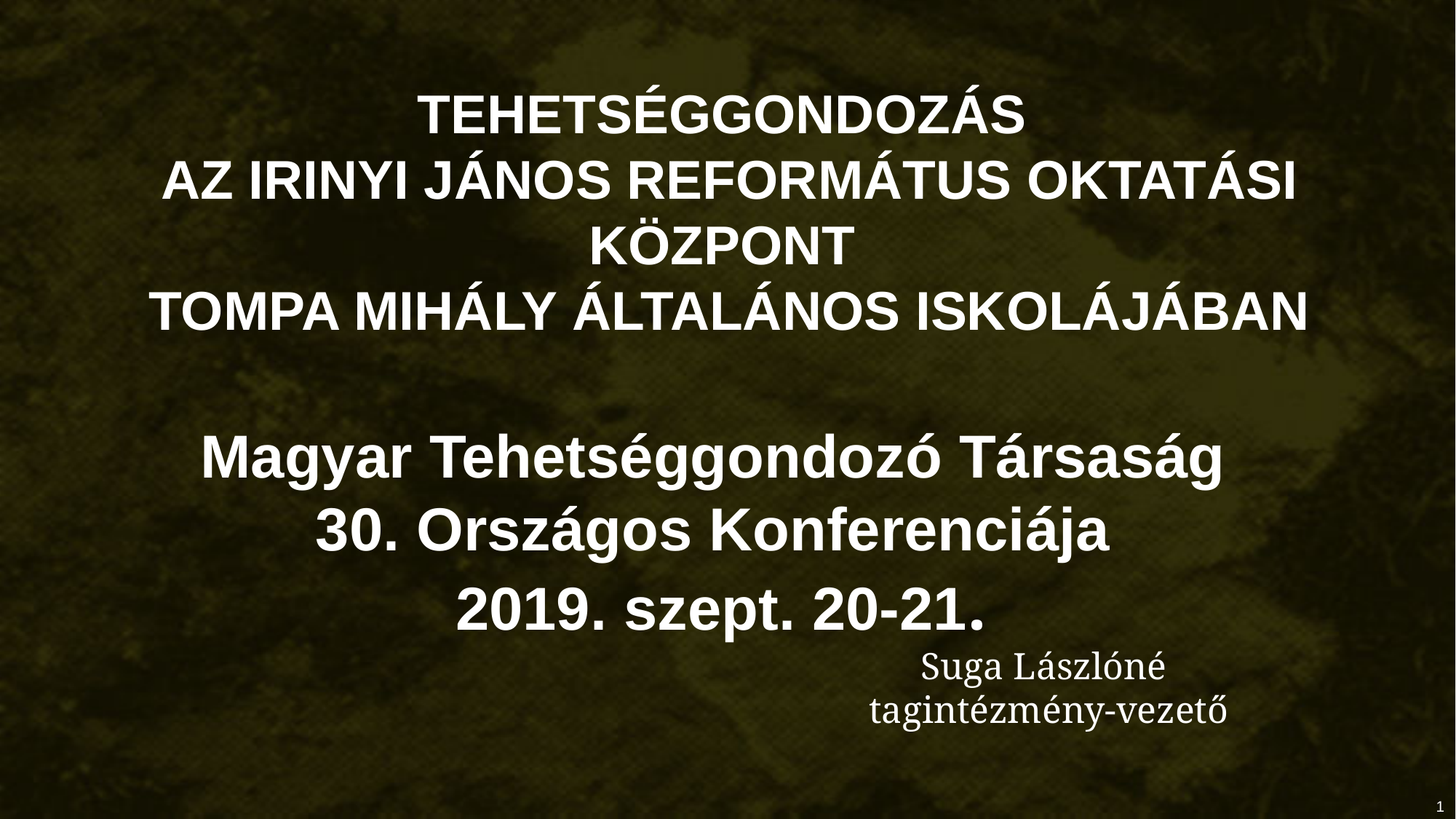

TEHETSÉGGONDOZÁS
AZ IRINYI JÁNOS REFORMÁTUS OKTATÁSI KÖZPONT
TOMPA MIHÁLY ÁLTALÁNOS ISKOLÁJÁBAN
Magyar Tehetséggondozó Társaság
30. Országos Konferenciája
2019. szept. 20-21.
						Suga Lászlóné
						tagintézmény-vezető
1